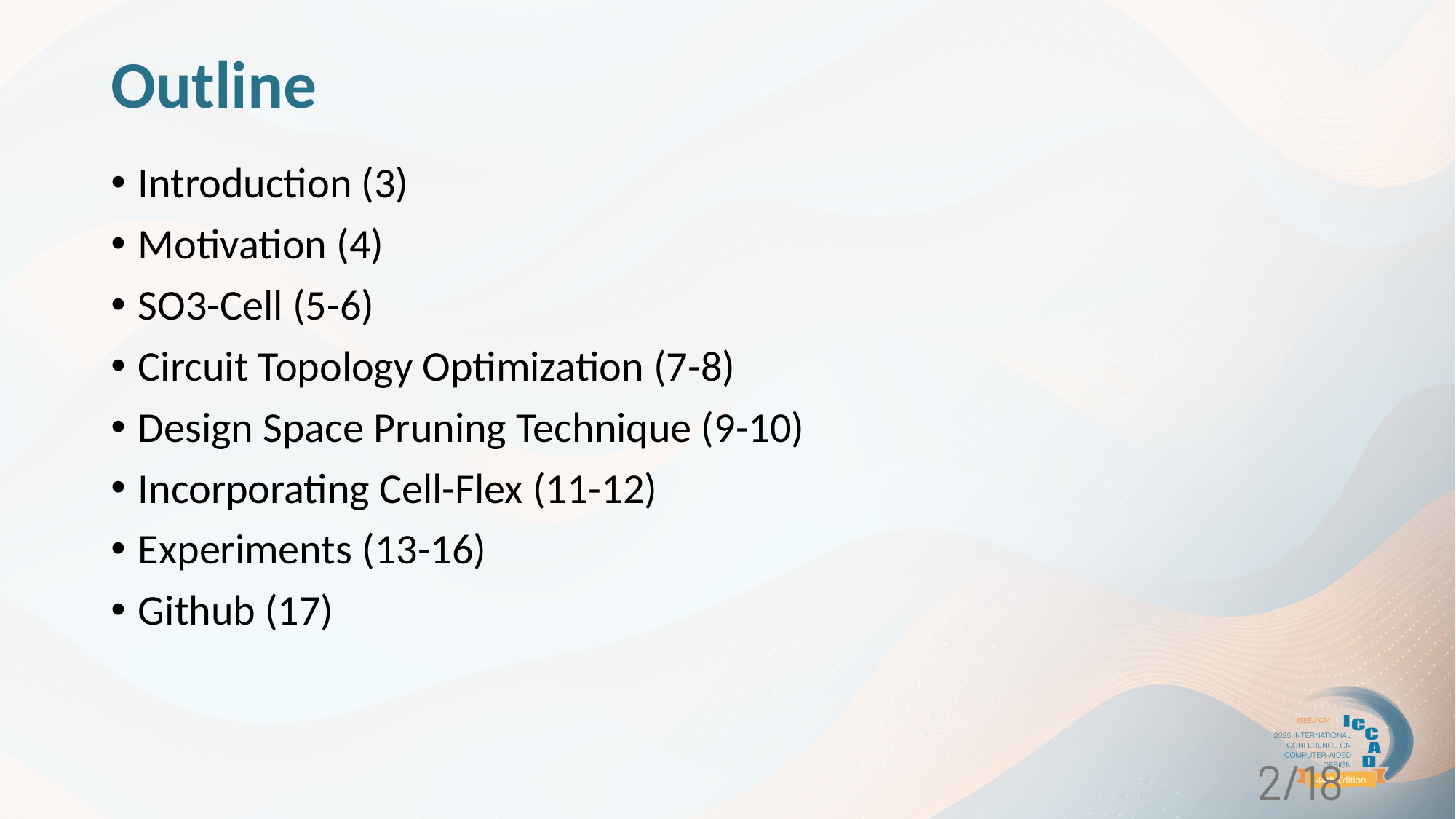

# Outline
Introduction (3)
Motivation (4)
SO3-Cell (5-6)
Circuit Topology Optimization (7-8)
Design Space Pruning Technique (9-10)
Incorporating Cell-Flex (11-12)
Experiments (13-16)
Github (17)
2/18